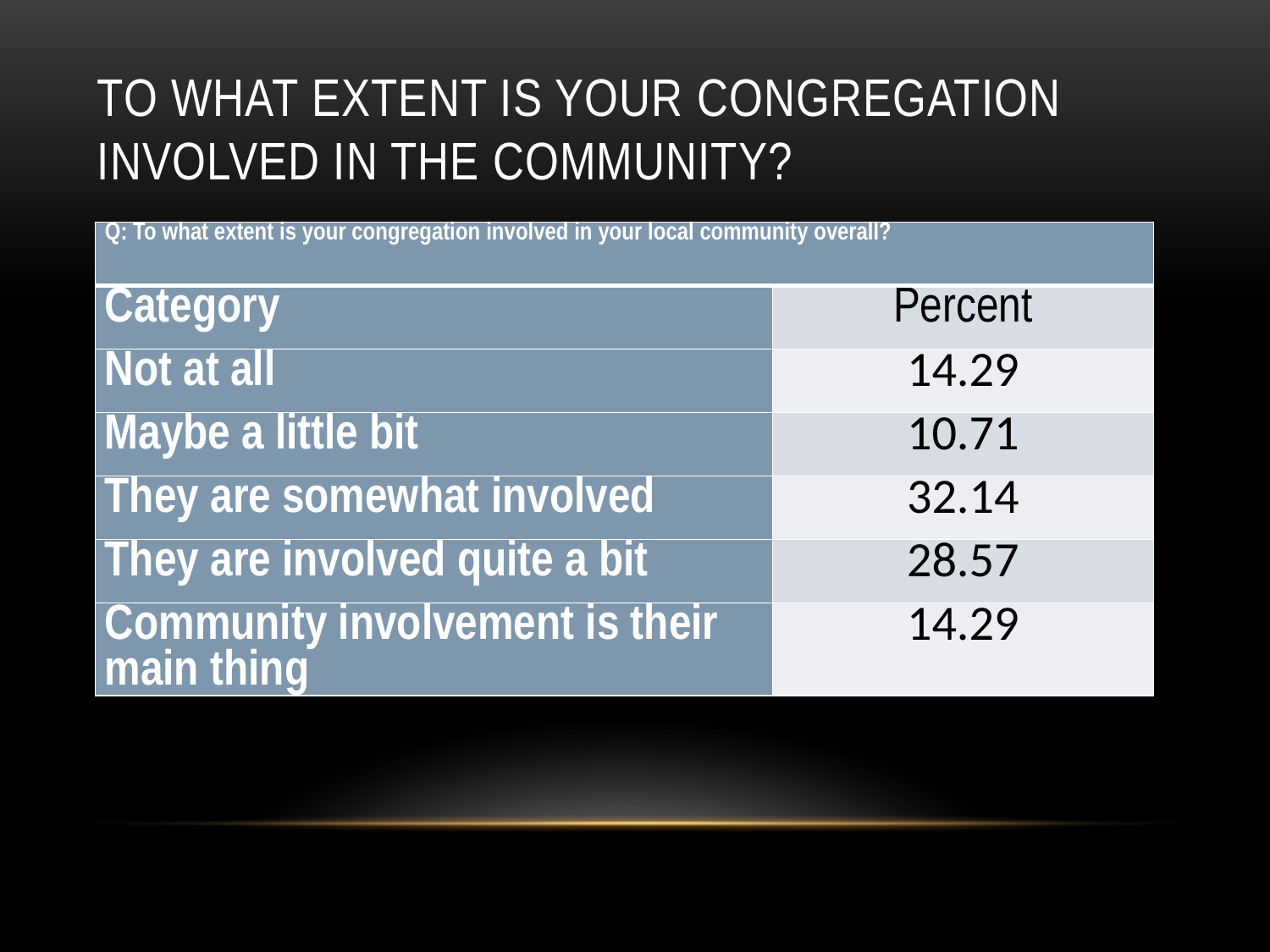

# to what extent is your congregation involved in the community?
| Q: To what extent is your congregation involved in your local community overall? |  |
| --- | --- |
| Category | Percent |
| Not at all | 14.29 |
| Maybe a little bit | 10.71 |
| They are somewhat involved | 32.14 |
| They are involved quite a bit | 28.57 |
| Community involvement is their main thing | 14.29 |